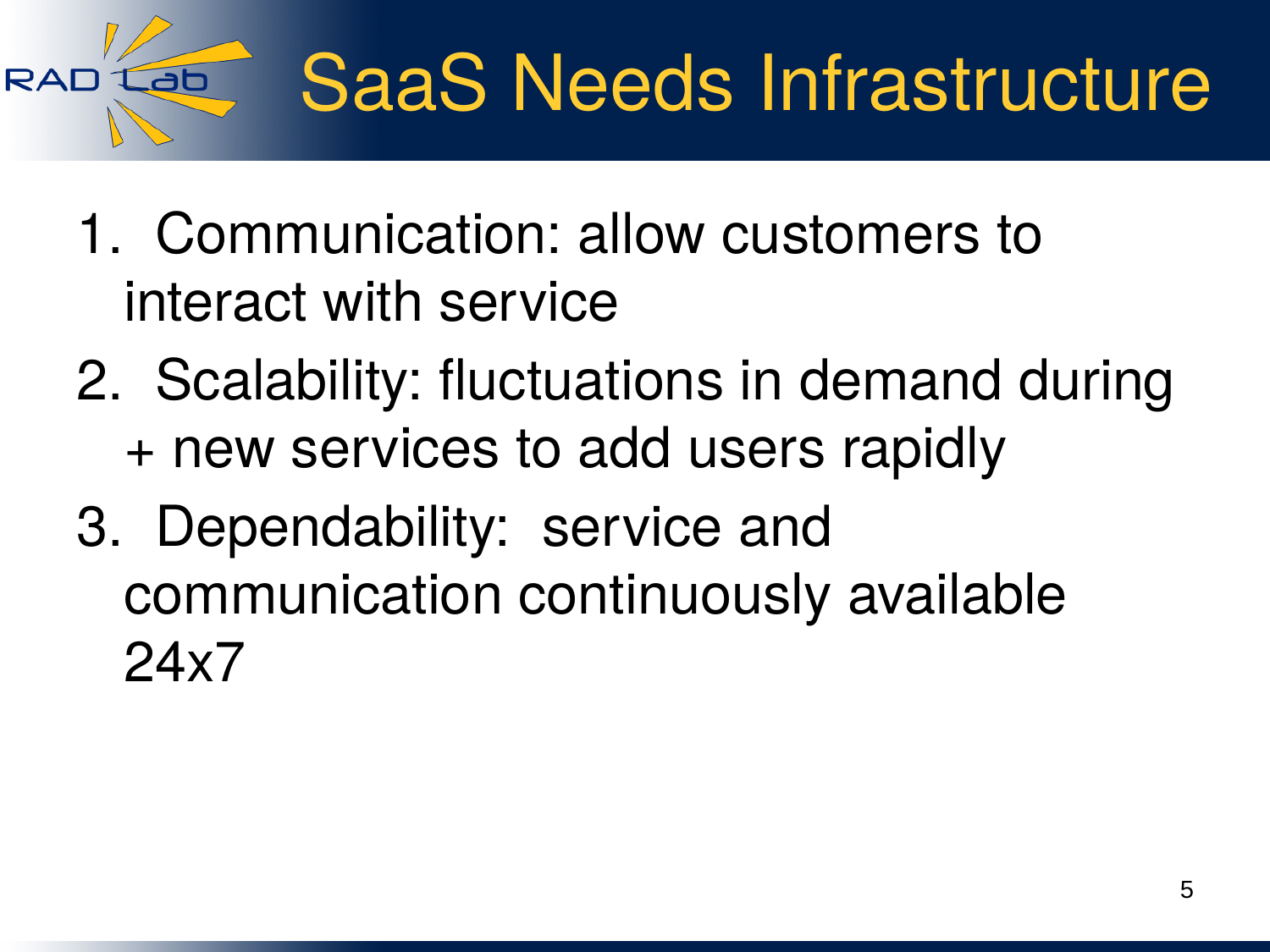

# SaaS Needs Infrastructure
  Communication: allow customers to interact with service
  Scalability: fluctuations in demand during + new services to add users rapidly
  Dependability:  service and communication continuously available 24x7
5